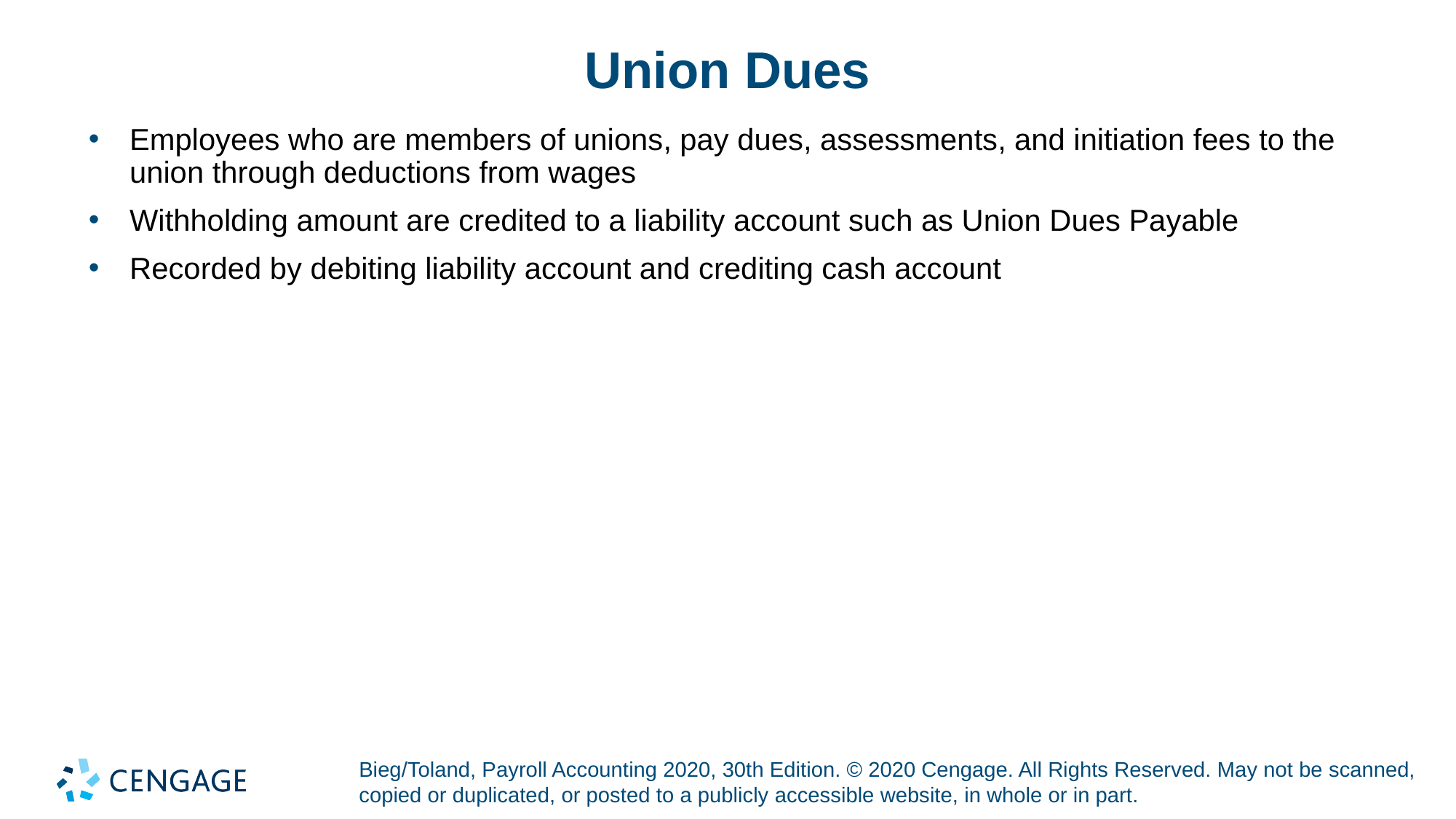

# Union Dues
Employees who are members of unions, pay dues, assessments, and initiation fees to the union through deductions from wages
Withholding amount are credited to a liability account such as Union Dues Payable
Recorded by debiting liability account and crediting cash account